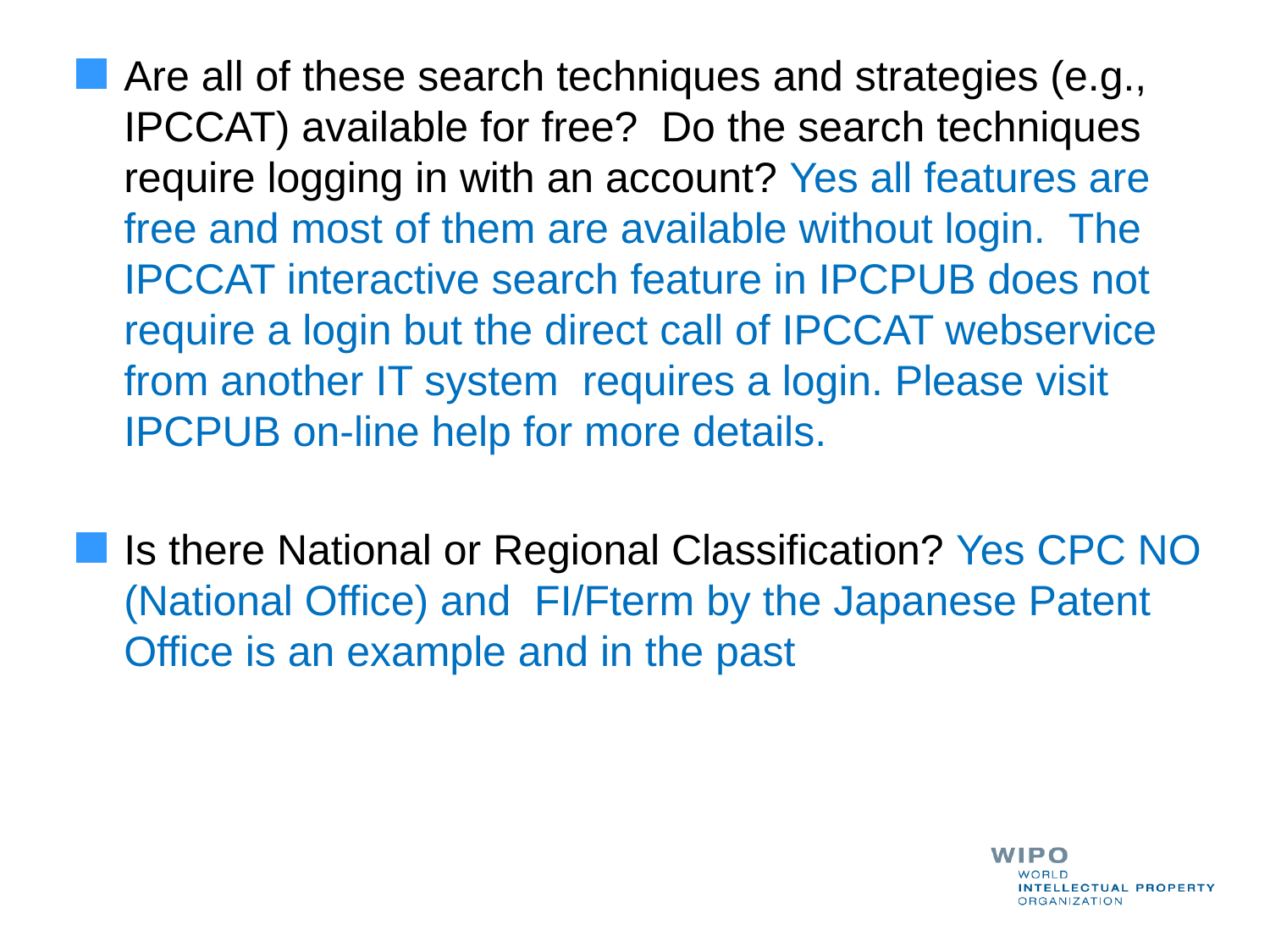

Are all of these search techniques and strategies (e.g., IPCCAT) available for free?  Do the search techniques require logging in with an account? Yes all features are free and most of them are available without login.  The IPCCAT interactive search feature in IPCPUB does not require a login but the direct call of IPCCAT webservice from another IT system  requires a login. Please visit IPCPUB on-line help for more details.

Is there National or Regional Classification? Yes CPC NO (National Office) and  FI/Fterm by the Japanese Patent Office is an example and in the past